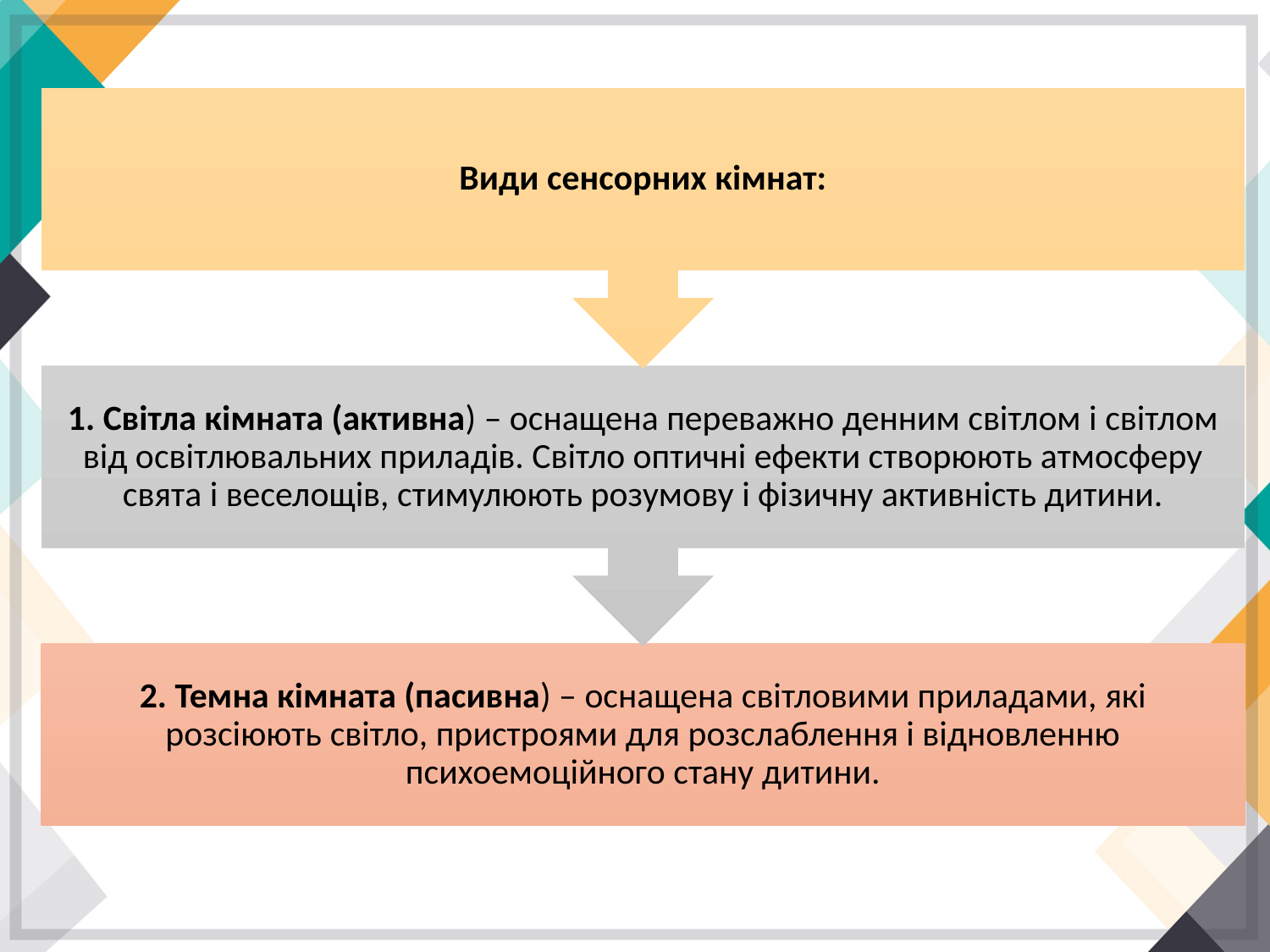

2. Темна кімната (пасивна) – оснащена світловими приладами, які розсіюють світло, пристроями для розслаблення і відновленню психоемоційного стану дитини.
1. Світла кімната (активна) – оснащена переважно денним світлом і світлом від освітлювальних приладів. Світло оптичні ефекти створюють атмосферу свята і веселощів, стимулюють розумову і фізичну активність дитини.
Види сенсорних кімнат: